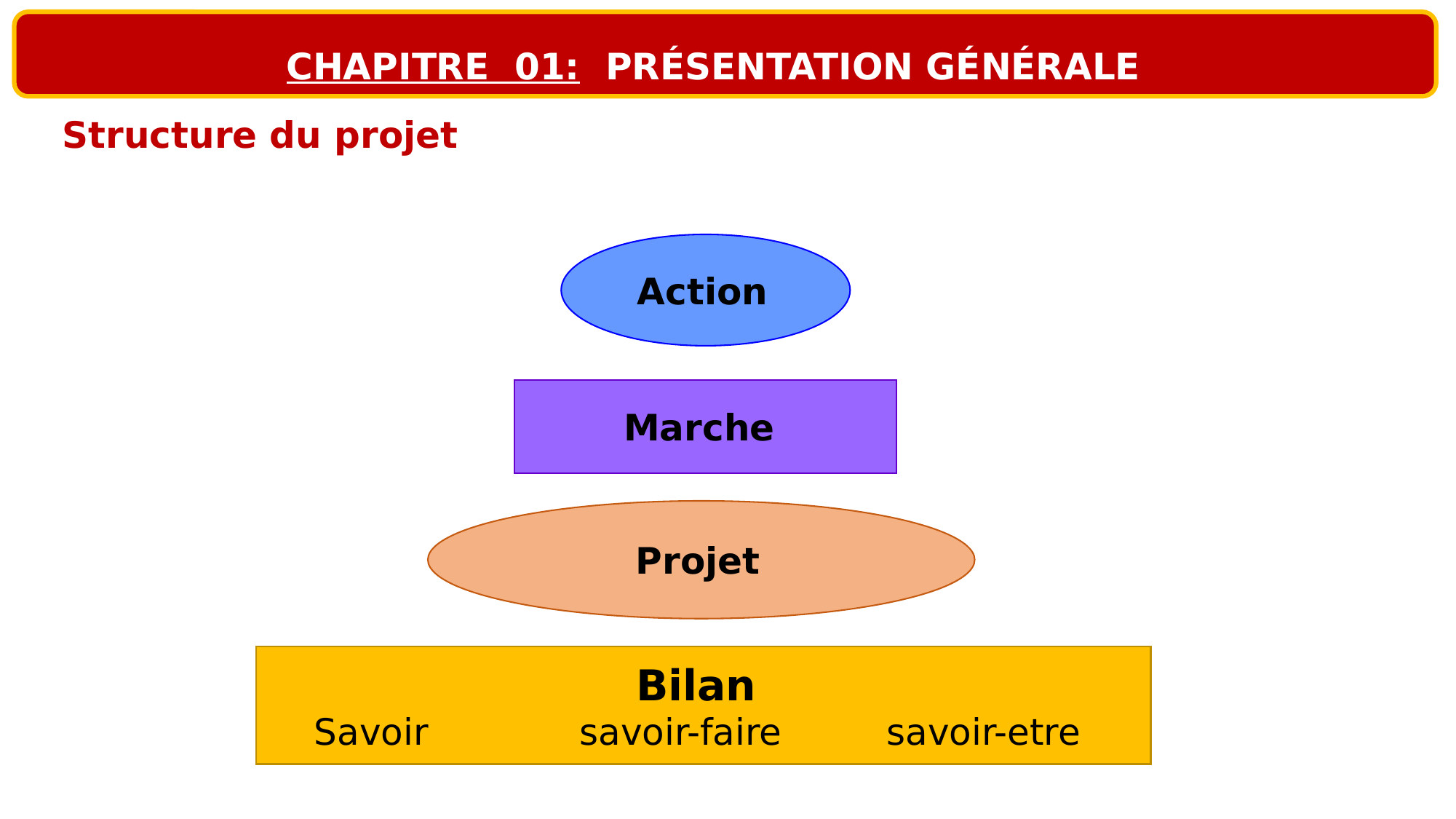

CHAPITRE  01:  PRÉSENTATION GÉNÉRALE
Structure du projet
Action
Marche
Projet
Bilan
Savoir             savoir-faire         savoir-etre